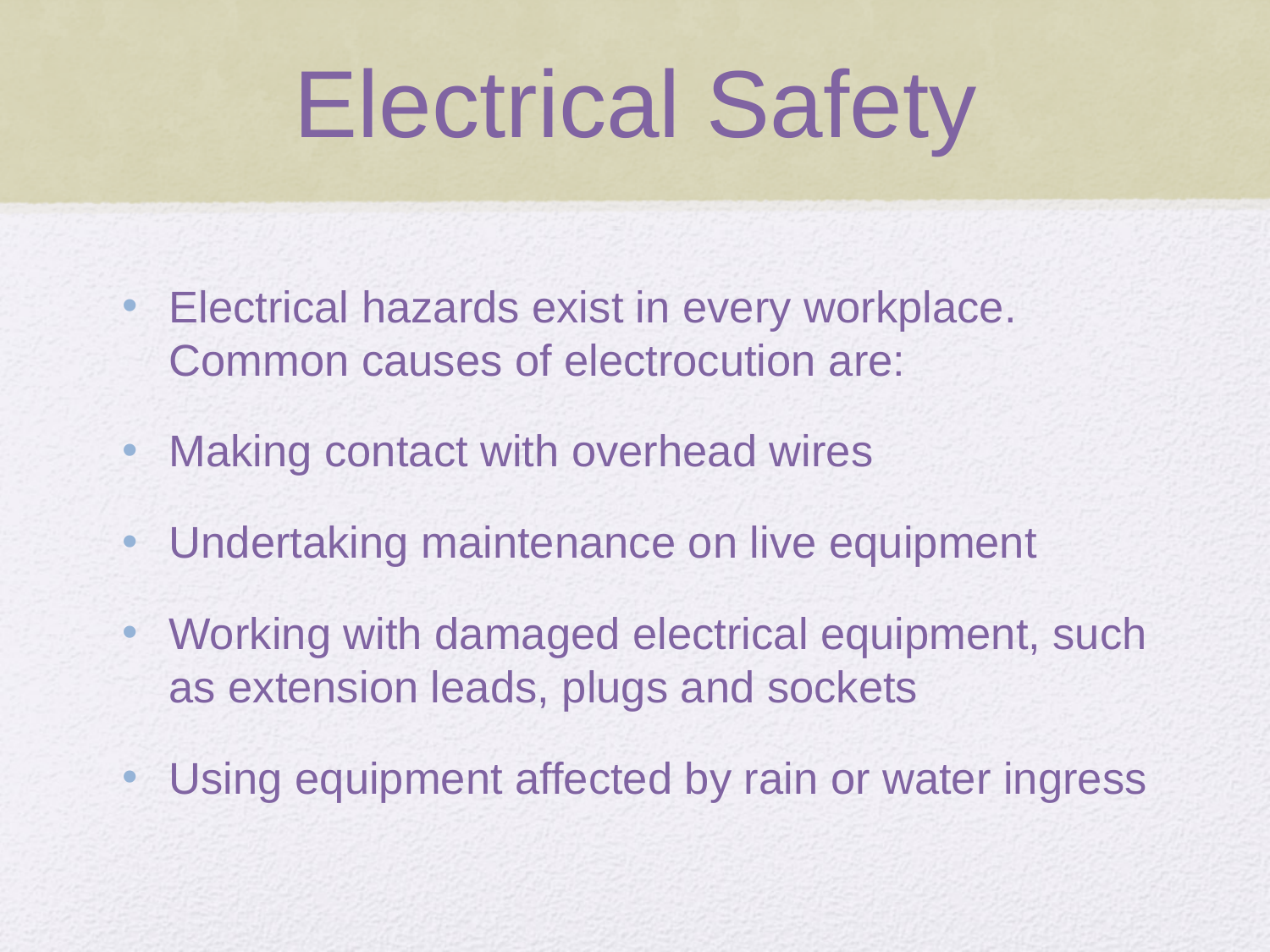

# Electrical Safety
Electrical hazards exist in every workplace. Common causes of electrocution are:
Making contact with overhead wires
Undertaking maintenance on live equipment
Working with damaged electrical equipment, such as extension leads, plugs and sockets
Using equipment affected by rain or water ingress